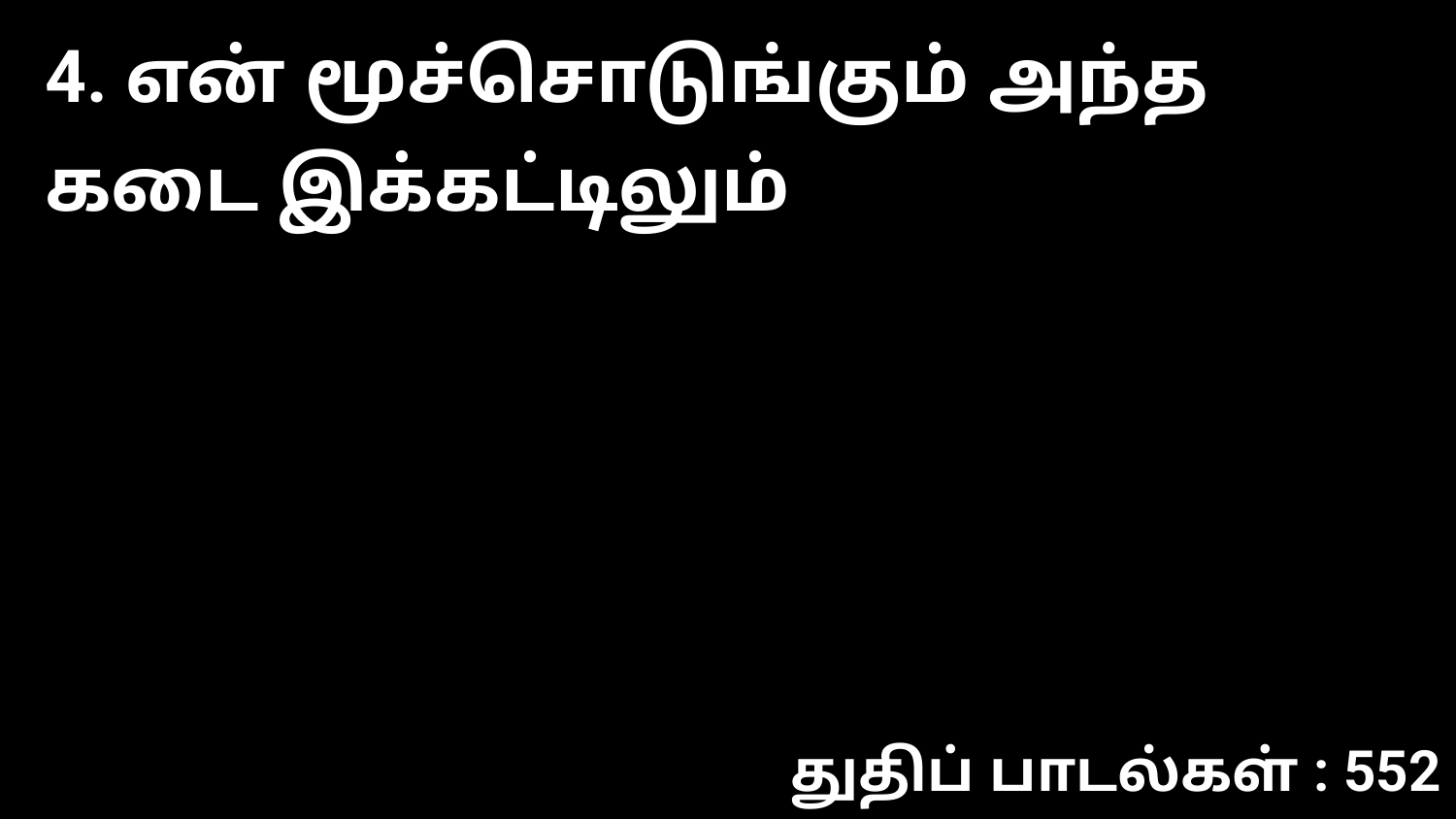

4. என் மூச்சொடுங்கும் அந்த கடை இக்கட்டிலும்
துதிப் பாடல்கள் : 552